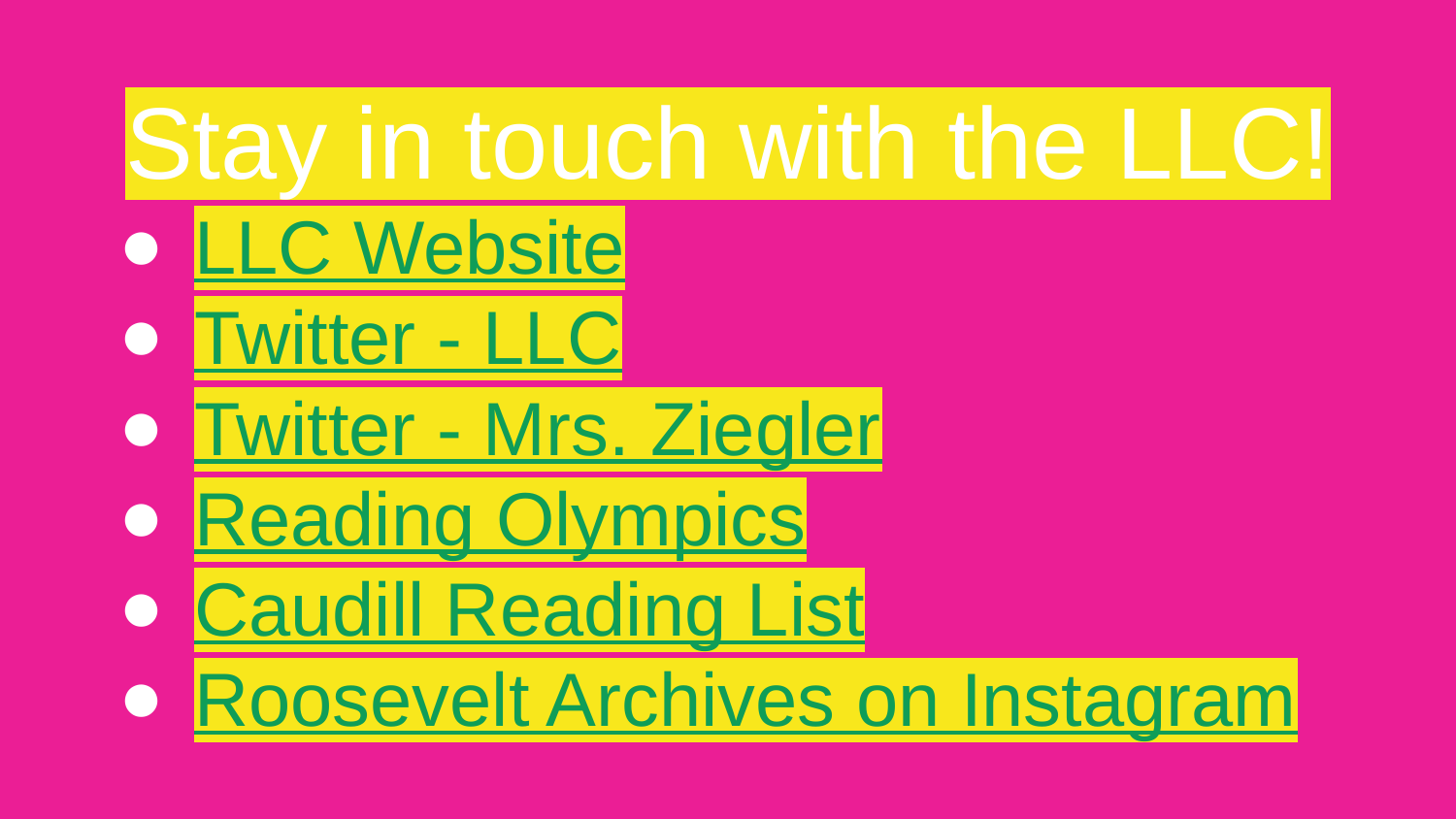

# Stay in touch with the LLC!
LLC Website
Twitter - LLC
Twitter - Mrs. Ziegler
Reading Olympics
Caudill Reading List
Roosevelt Archives on Instagram